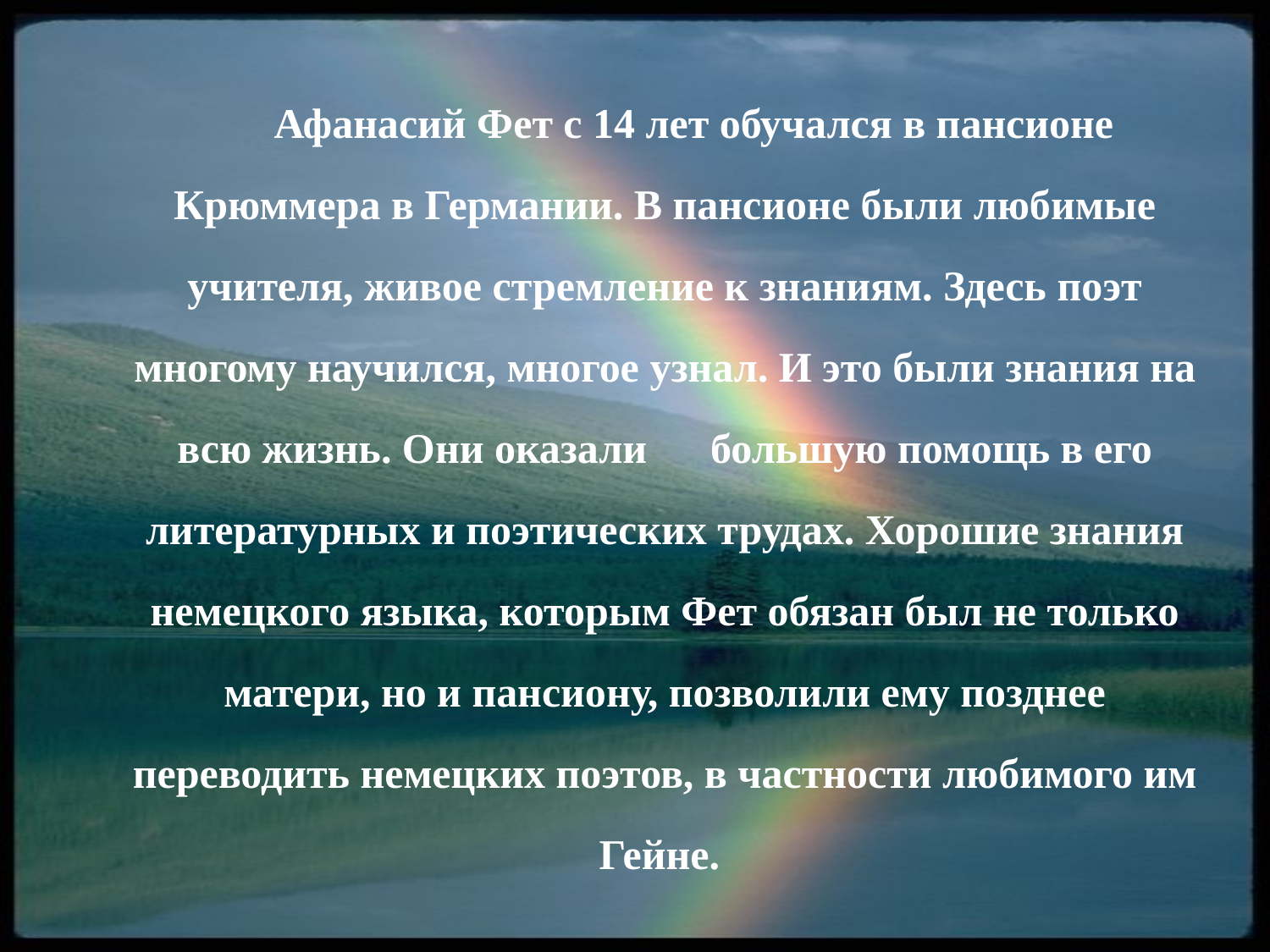

Афанасий Фет с 14 лет обучался в пансионе Крюммера в Германии. В пансионе были любимые учителя, живое стремление к знаниям. Здесь поэт многому научился, многое узнал. И это были знания на всю жизнь. Они оказали      большую помощь в его литературных и поэтических трудах. Хорошие знания немецкого языка, которым Фет обязан был не только матери, но и пансиону, позволили ему позднее переводить немецких поэтов, в частности любимого им Гейне.